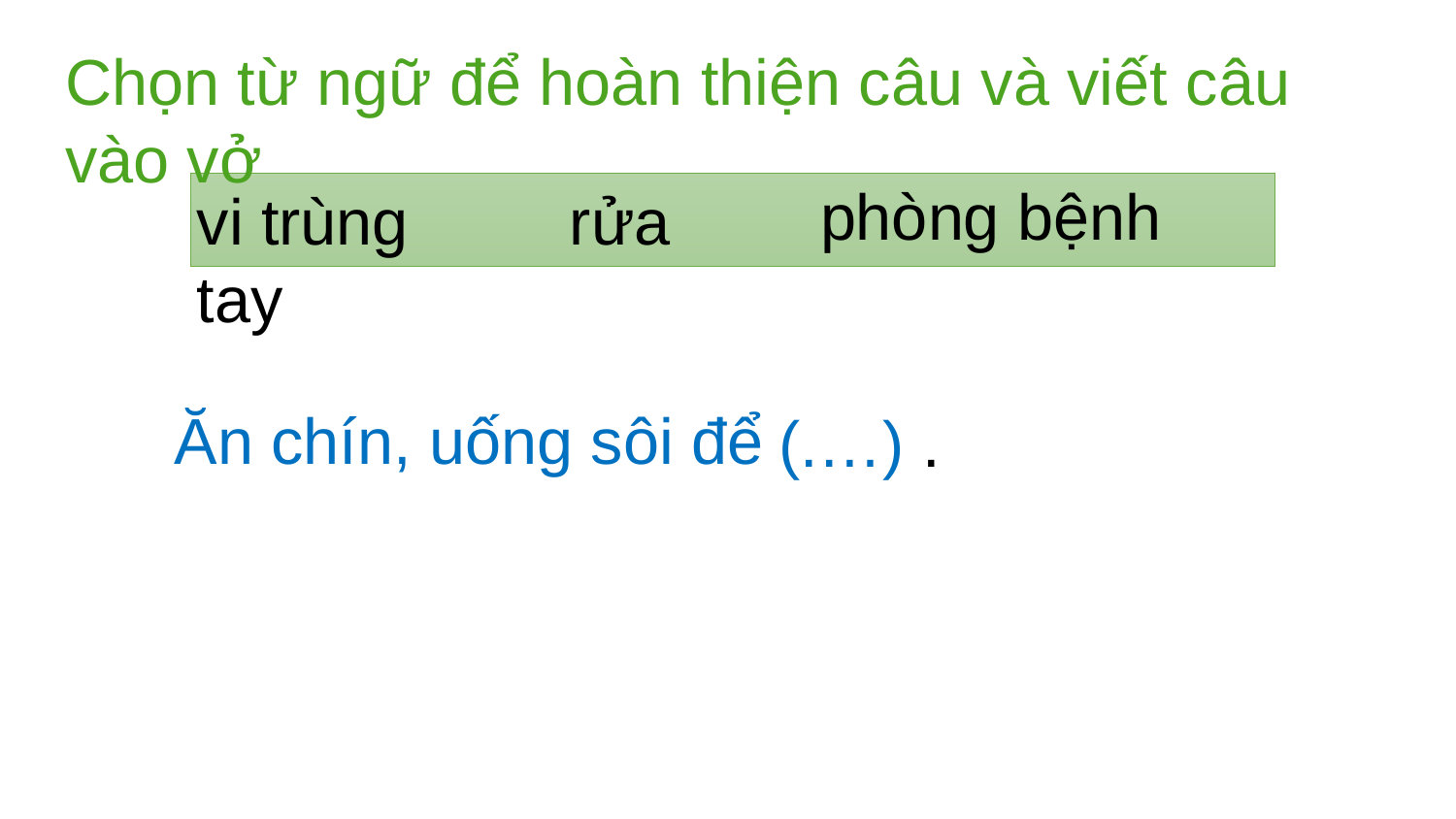

Chọn từ ngữ để hoàn thiện câu và viết câu vào vở
phòng bệnh
vi trùng         rửa tay

Ăn chín, uống sôi để
(.…) .